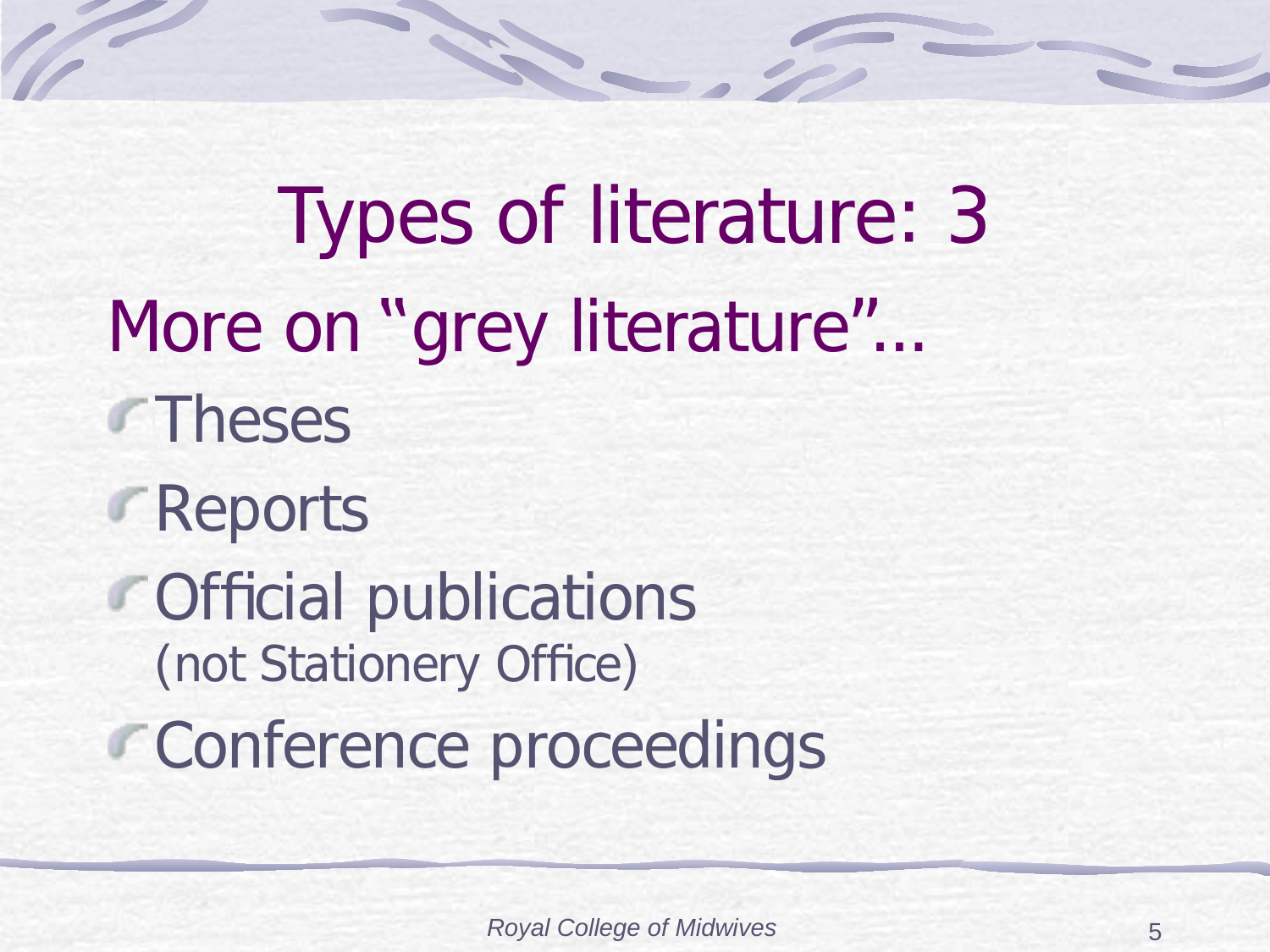

# Types of literature: 3
More on “grey literature”…
Theses
Reports
Official publications
(not Stationery Office)
Conference proceedings
Royal College of Midwives
5